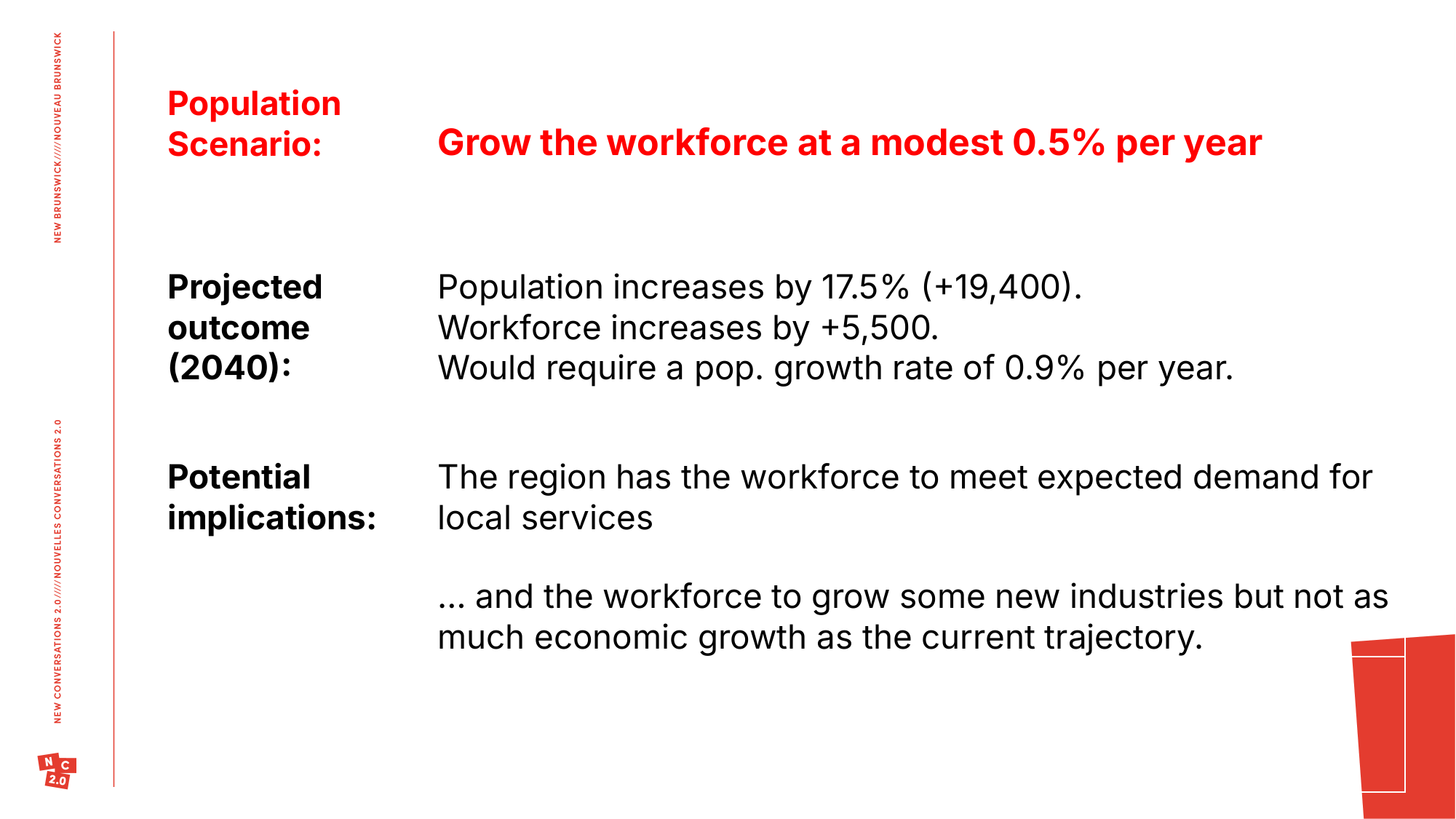

| Population Scenario: | Grow the workforce at a modest 0.5% per year |
| --- | --- |
| Projected outcome (2040): | Population increases by 17.5% (+19,400). Workforce increases by +5,500. Would require a pop. growth rate of 0.9% per year. |
| Potential implications: | The region has the workforce to meet expected demand for local services |
|  | … and the workforce to grow some new industries but not as much economic growth as the current trajectory. |
|  |  |